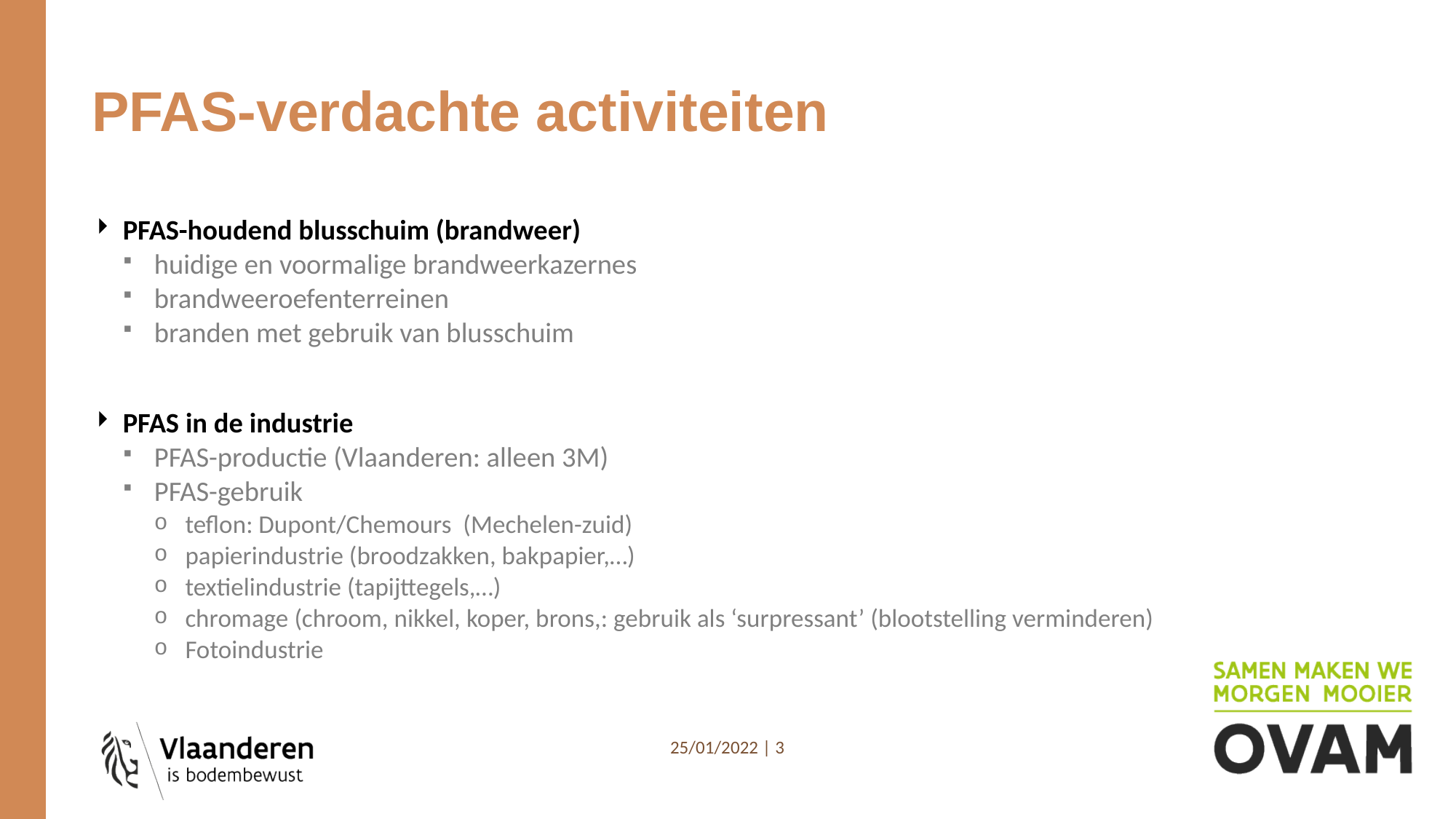

# PFAS-verdachte activiteiten
PFAS-houdend blusschuim (brandweer)
huidige en voormalige brandweerkazernes
brandweeroefenterreinen
branden met gebruik van blusschuim

PFAS in de industrie
PFAS-productie (Vlaanderen: alleen 3M)
PFAS-gebruik
teflon: Dupont/Chemours  (Mechelen-zuid)
papierindustrie (broodzakken, bakpapier,…)
textielindustrie (tapijttegels,…)
chromage (chroom, nikkel, koper, brons,: gebruik als ‘surpressant’ (blootstelling verminderen)
Fotoindustrie
25/01/2022 | 3